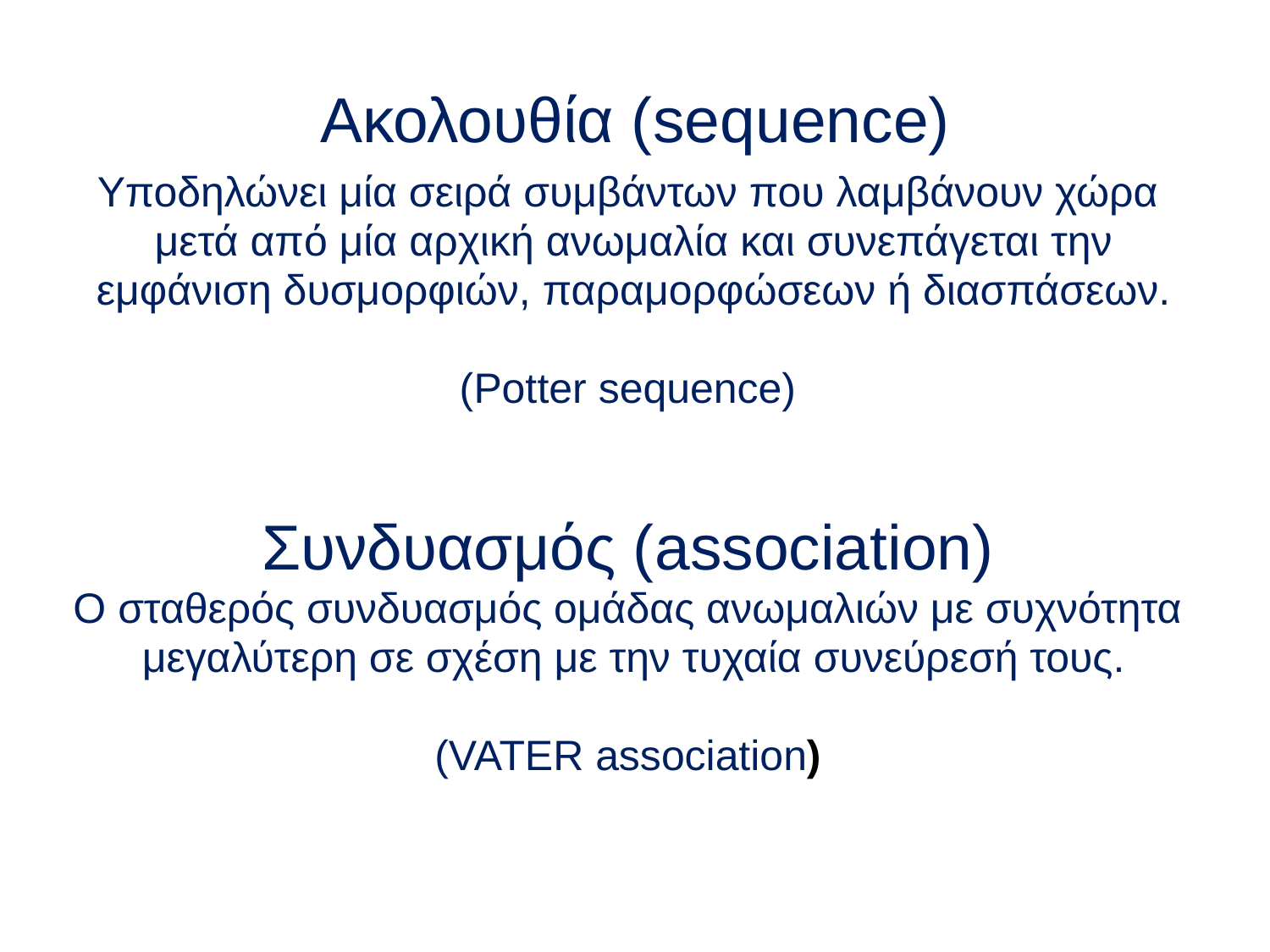

# Ακολουθία (sequence)
Υποδηλώνει μία σειρά συμβάντων που λαμβάνουν χώρα
 μετά από μία αρχική ανωμαλία και συνεπάγεται την
 εμφάνιση δυσμορφιών, παραμορφώσεων ή διασπάσεων.

(Potter sequence)

Συνδυασμός (association)
Ο σταθερός συνδυασμός ομάδας ανωμαλιών με συχνότητα
 μεγαλύτερη σε σχέση με την τυχαία συνεύρεσή τους.

(VATER association)